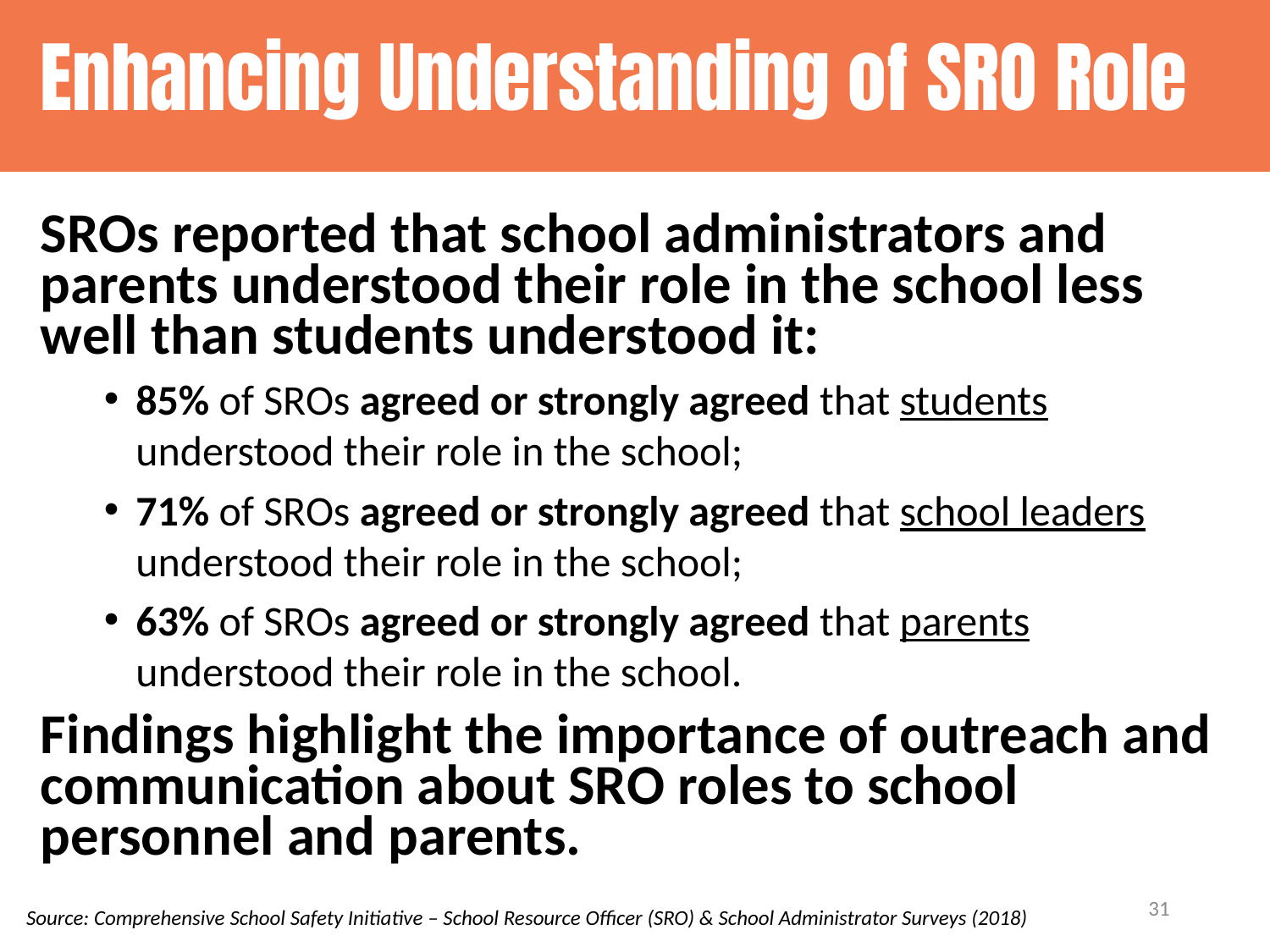

Enhancing Understanding of SRO Role
SROs reported that school administrators and parents understood their role in the school less well than students understood it:
85% of SROs agreed or strongly agreed that students understood their role in the school;
71% of SROs agreed or strongly agreed that school leaders understood their role in the school;
63% of SROs agreed or strongly agreed that parents understood their role in the school.
Findings highlight the importance of outreach and communication about SRO roles to school personnel and parents.
31
Source: Comprehensive School Safety Initiative – School Resource Officer (SRO) & School Administrator Surveys (2018)